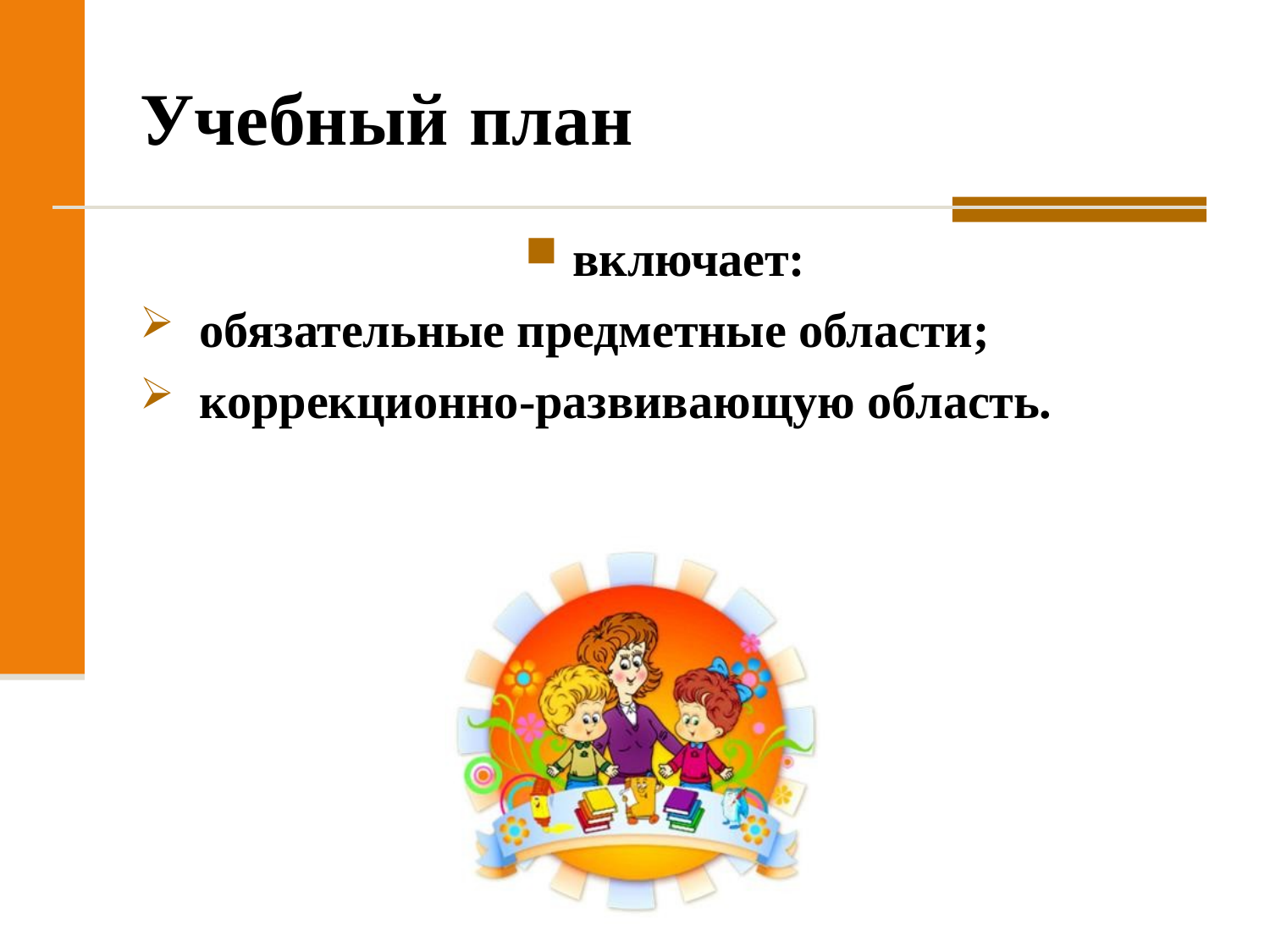

# Учебный	план
включает:
обязательные предметные области;
коррекционно-развивающую область.